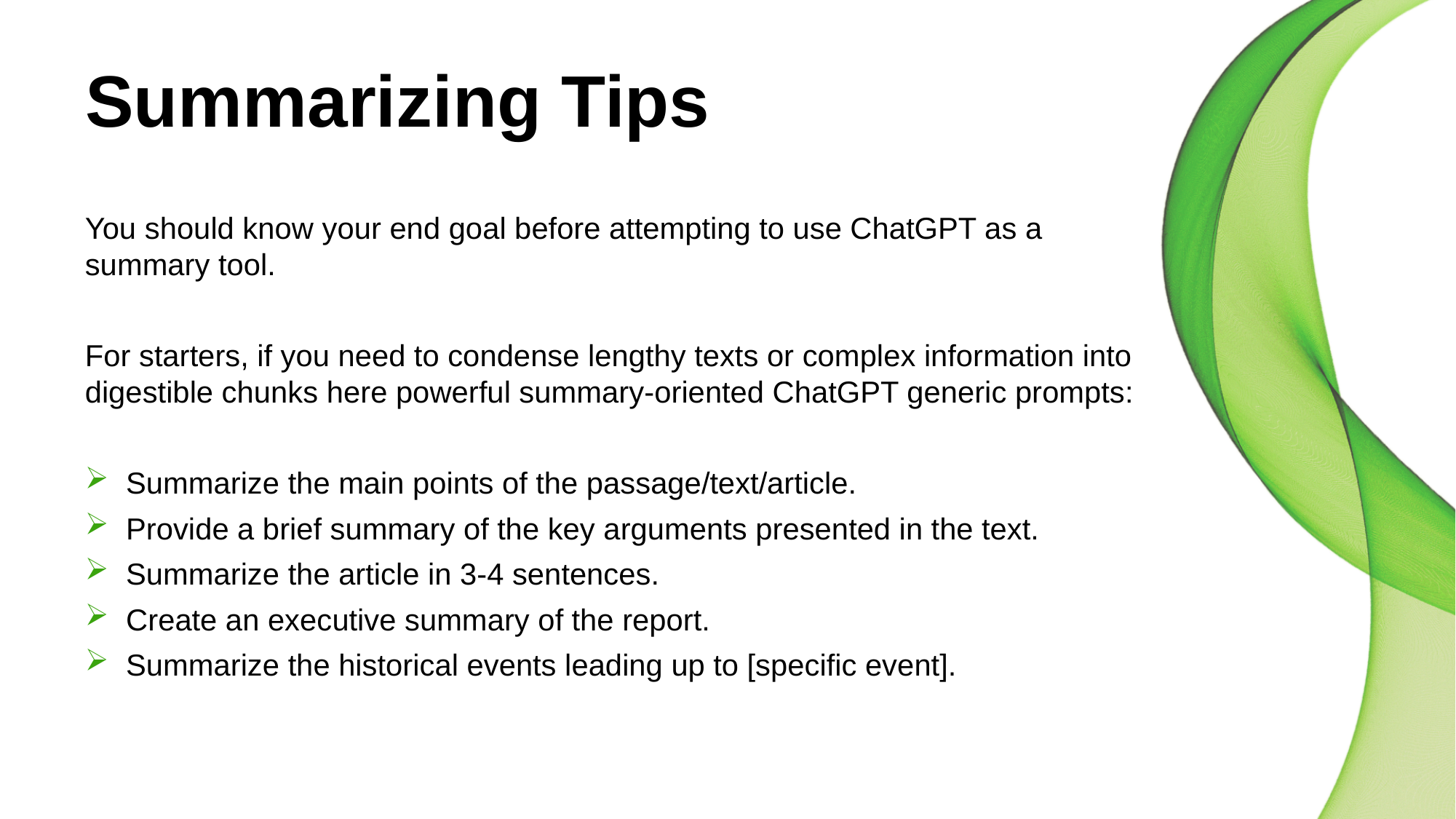

# Summarizing Tips
You should know your end goal before attempting to use ChatGPT as a summary tool.

For starters, if you need to condense lengthy texts or complex information into digestible chunks here powerful summary-oriented ChatGPT generic prompts:

Summarize the main points of the passage/text/article.
Provide a brief summary of the key arguments presented in the text.
Summarize the article in 3-4 sentences.
Create an executive summary of the report.
Summarize the historical events leading up to [specific event].